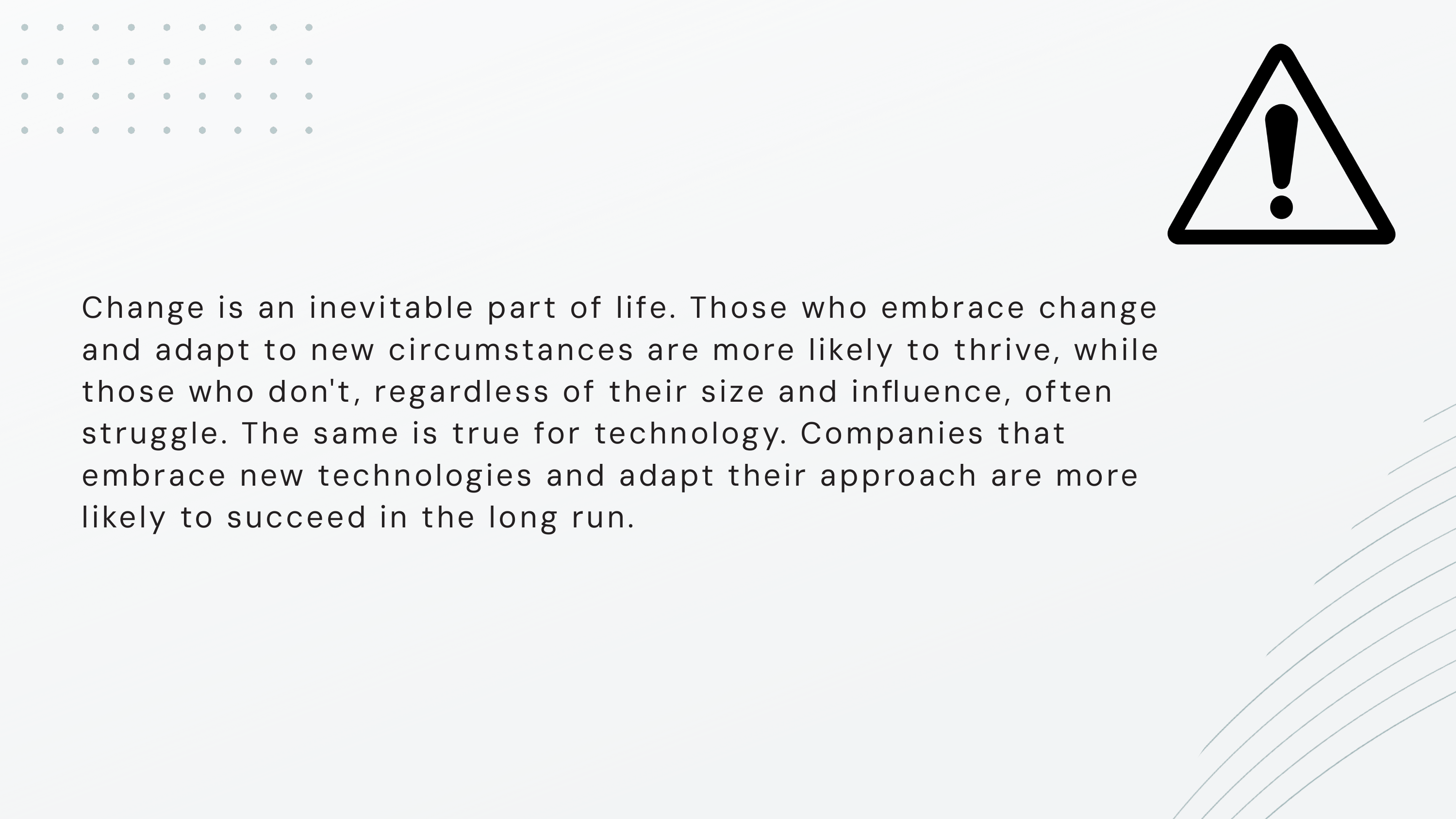

Change is an inevitable part of life. Those who embrace change and adapt to new circumstances are more likely to thrive, while those who don't, regardless of their size and influence, often struggle. The same is true for technology. Companies that embrace new technologies and adapt their approach are more likely to succeed in the long run.